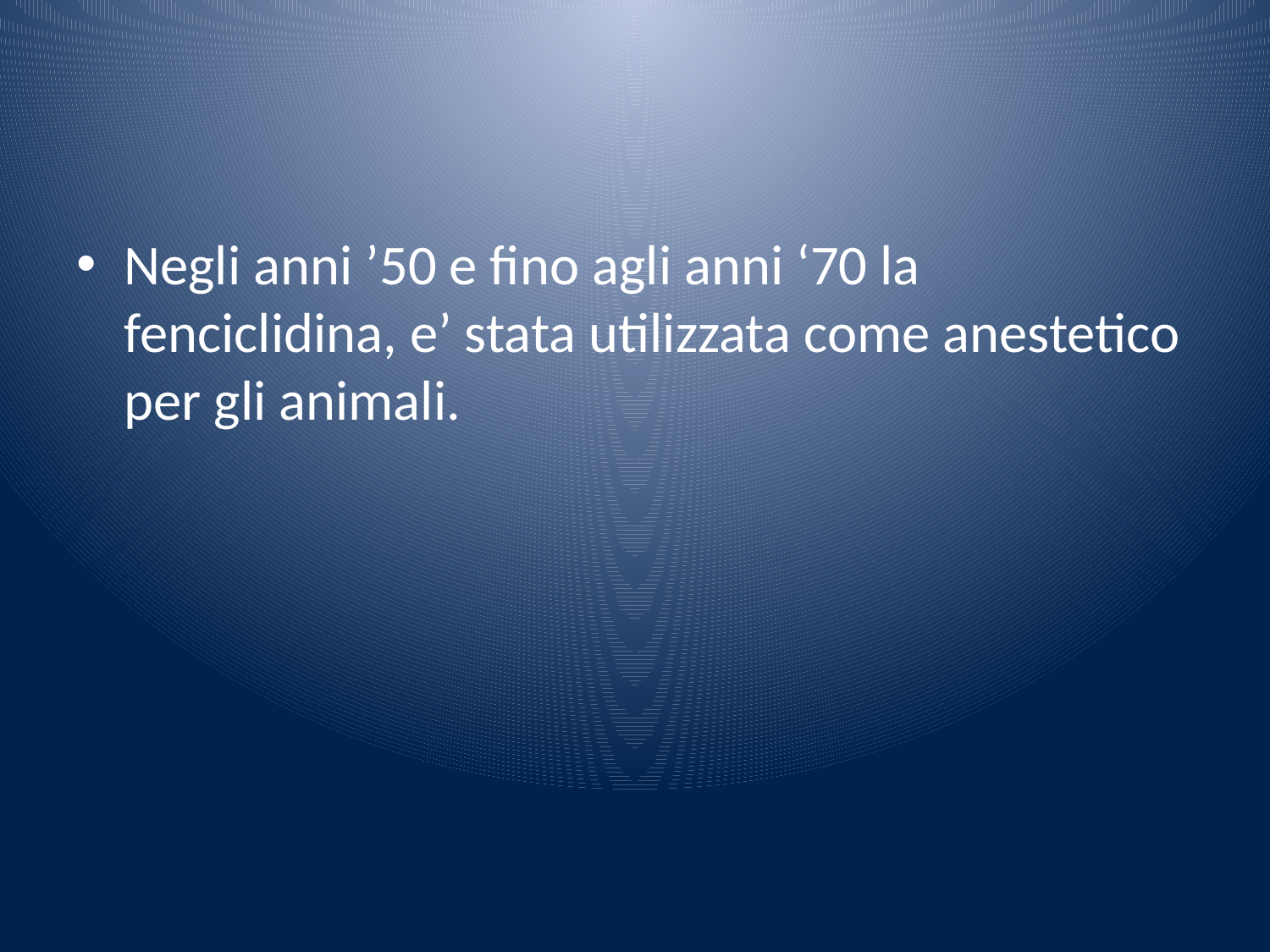

#
Negli anni ’50 e fino agli anni ‘70 la fenciclidina, e’ stata utilizzata come anestetico per gli animali.